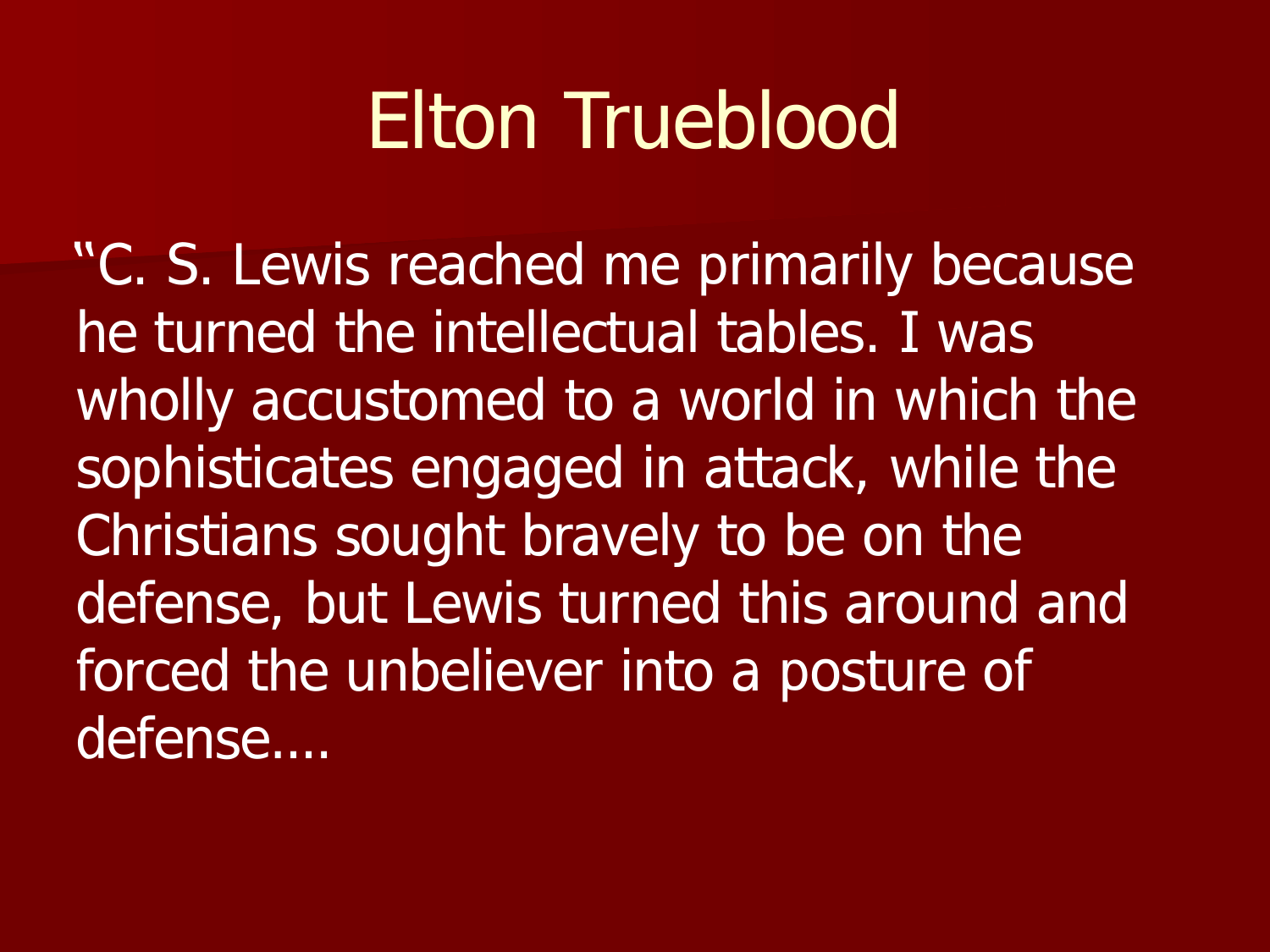

# Elton Trueblood
“C. S. Lewis reached me primarily because he turned the intellectual tables. I was wholly accustomed to a world in which the sophisticates engaged in attack, while the Christians sought bravely to be on the defense, but Lewis turned this around and forced the unbeliever into a posture of defense….